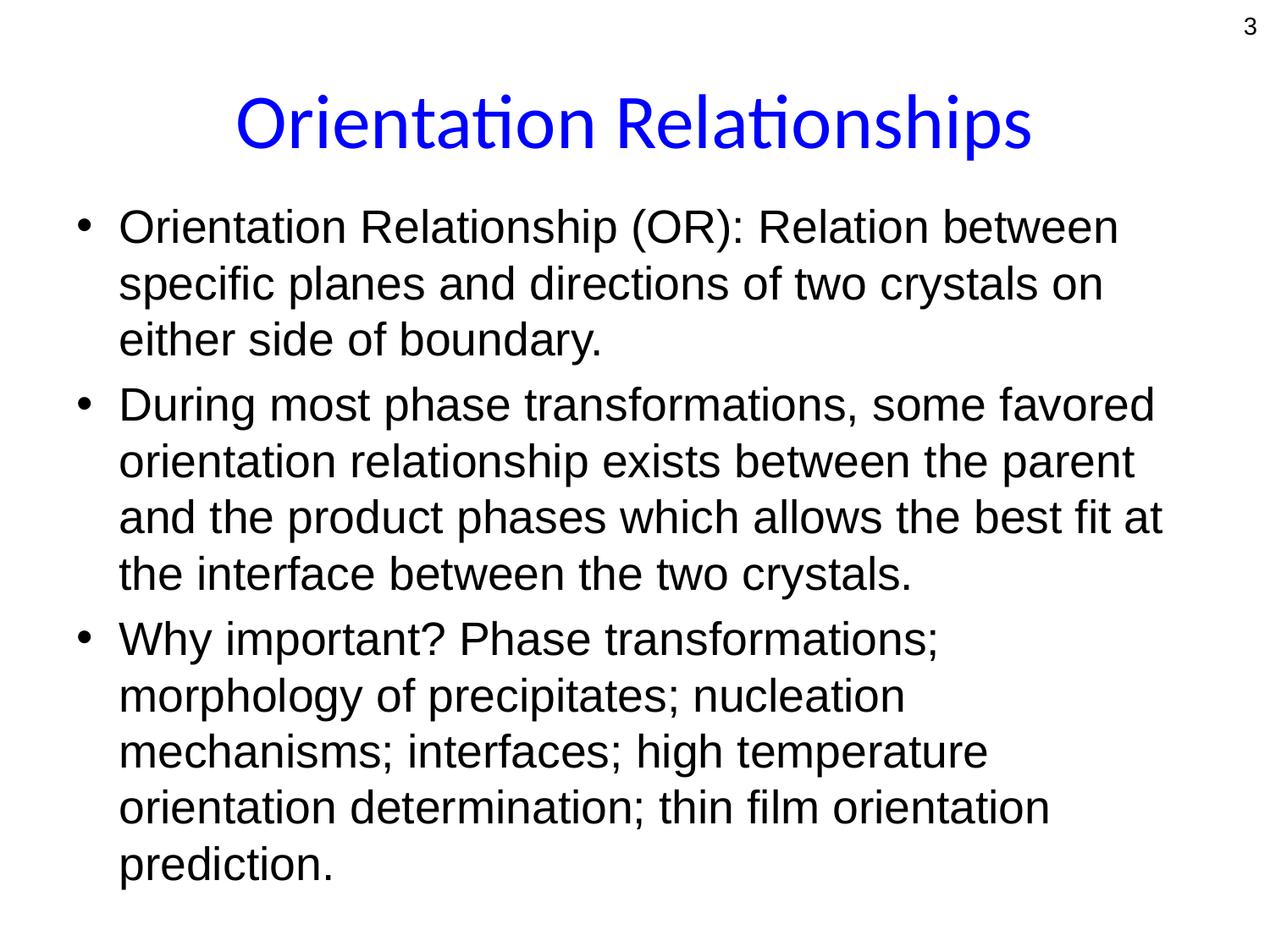

3
# Orientation Relationships
Orientation Relationship (OR): Relation between specific planes and directions of two crystals on either side of boundary.
During most phase transformations, some favored orientation relationship exists between the parent and the product phases which allows the best fit at the interface between the two crystals.
Why important? Phase transformations; morphology of precipitates; nucleation mechanisms; interfaces; high temperature orientation determination; thin film orientation prediction.